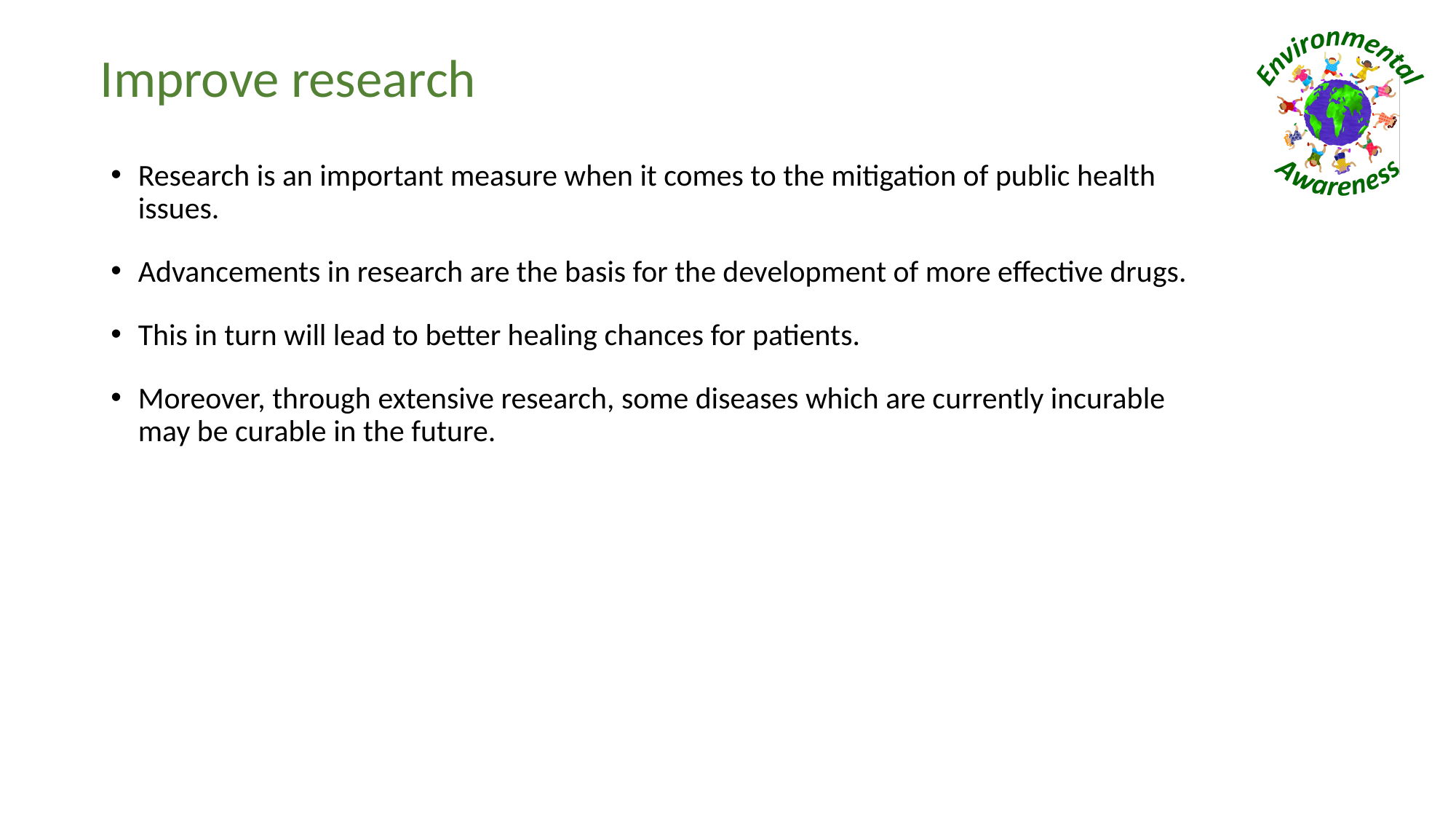

# Improve research
Research is an important measure when it comes to the mitigation of public health issues.
Advancements in research are the basis for the development of more effective drugs.
This in turn will lead to better healing chances for patients.
Moreover, through extensive research, some diseases which are currently incurable may be curable in the future.